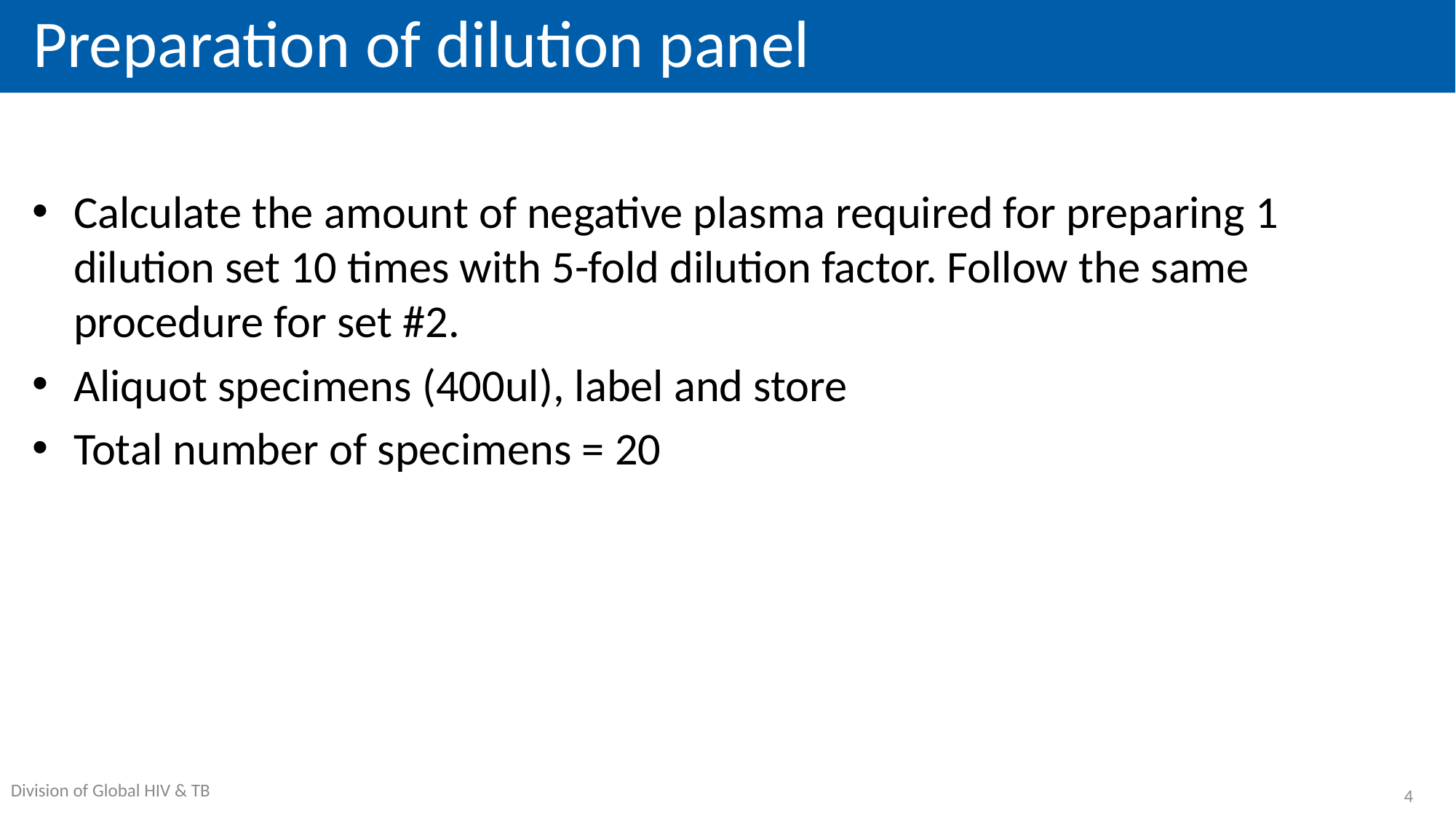

# Preparation of dilution panel
Calculate the amount of negative plasma required for preparing 1 dilution set 10 times with 5-fold dilution factor. Follow the same procedure for set #2.
Aliquot specimens (400ul), label and store
Total number of specimens = 20

4